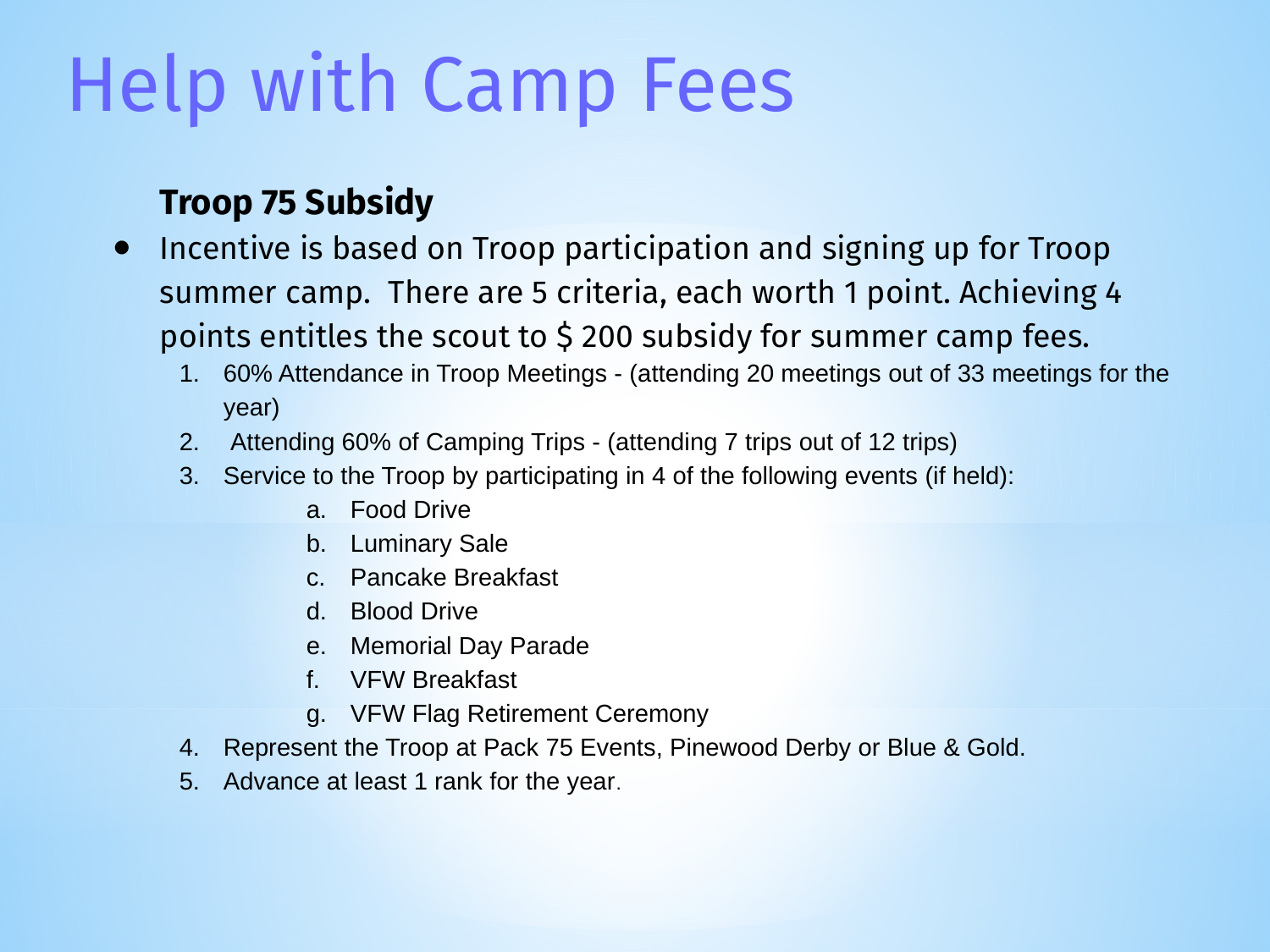

Help with Camp Fees
Troop 75 Subsidy
Incentive is based on Troop participation and signing up for Troop summer camp.  There are 5 criteria, each worth 1 point. Achieving 4 points entitles the scout to $ 200 subsidy for summer camp fees.
60% Attendance in Troop Meetings - (attending 20 meetings out of 33 meetings for the year)
 Attending 60% of Camping Trips - (attending 7 trips out of 12 trips)
Service to the Troop by participating in 4 of the following events (if held):
Food Drive
Luminary Sale
Pancake Breakfast
Blood Drive
Memorial Day Parade
VFW Breakfast
VFW Flag Retirement Ceremony
Represent the Troop at Pack 75 Events, Pinewood Derby or Blue & Gold.
Advance at least 1 rank for the year.